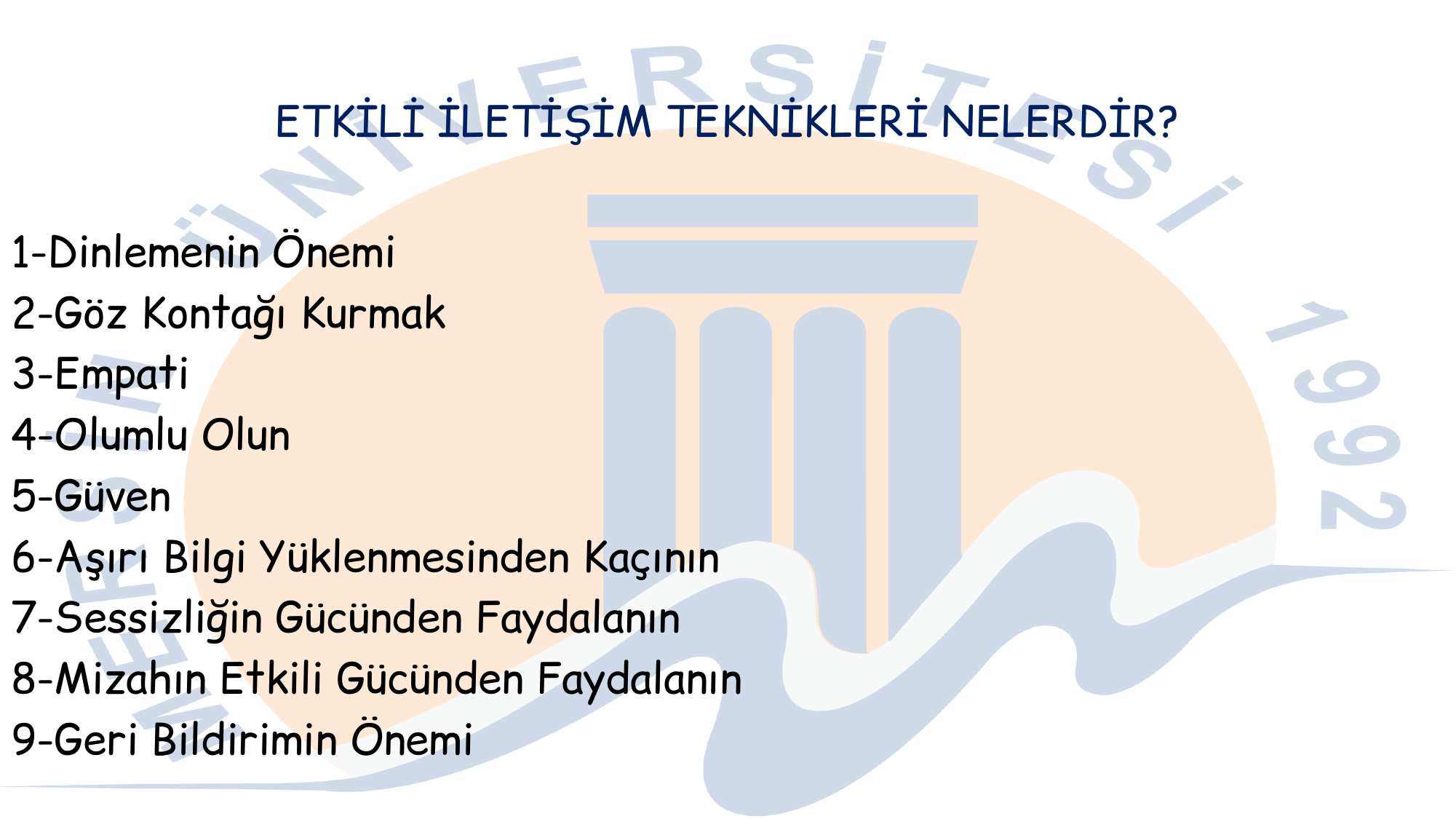

# ETKİLİ İLETİŞİM TEKNİKLERİ NELERDİR?

1-Dinlemenin Önemi
2-Göz Kontağı Kurmak
3-Empati
4-Olumlu Olun
5-Güven
6-Aşırı Bilgi Yüklenmesinden Kaçının
7-Sessizliğin Gücünden Faydalanın
8-Mizahın Etkili Gücünden Faydalanın
9-Geri Bildirimin Önemi